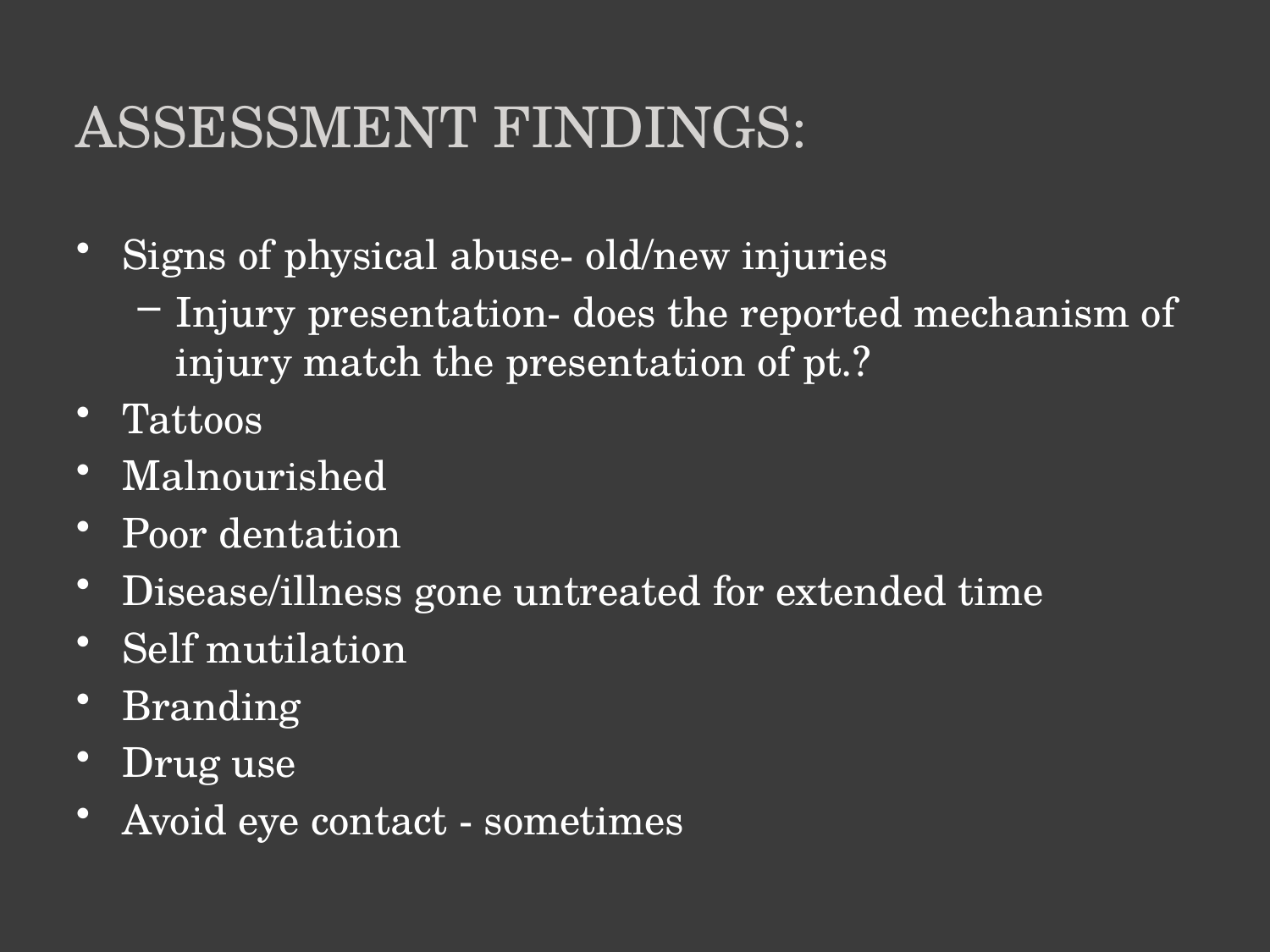

# Assessment findings:
Signs of physical abuse- old/new injuries
Injury presentation- does the reported mechanism of injury match the presentation of pt.?
Tattoos
Malnourished
Poor dentation
Disease/illness gone untreated for extended time
Self mutilation
Branding
Drug use
Avoid eye contact - sometimes